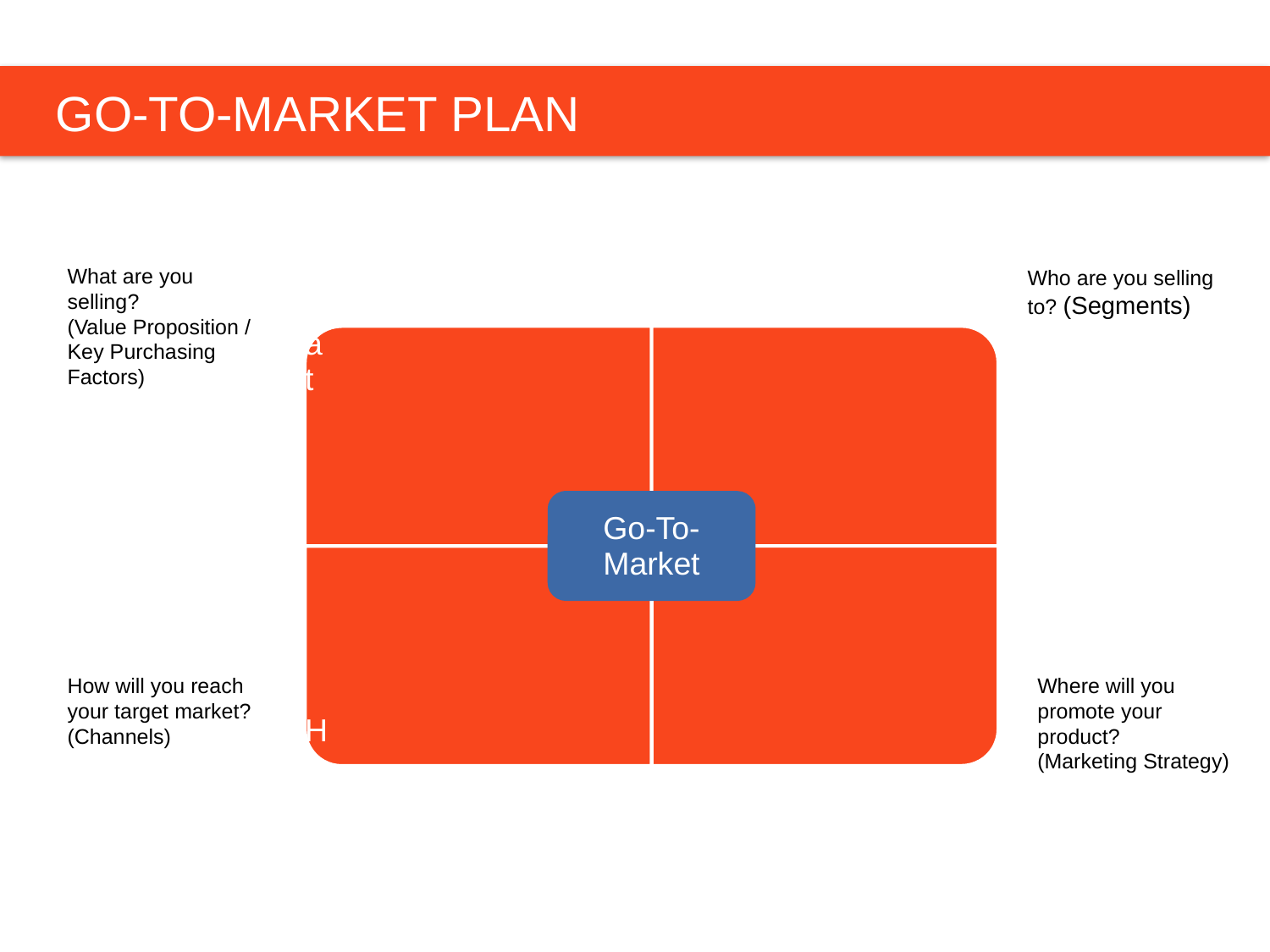

GO-TO-MARKET PLAN
What are you selling?
(Value Proposition / Key Purchasing Factors)
Who are you selling to? (Segments)
Go-To-Market
What
Who
How
Where
How will you reach your target market? (Channels)
Where will you promote your product?
(Marketing Strategy)